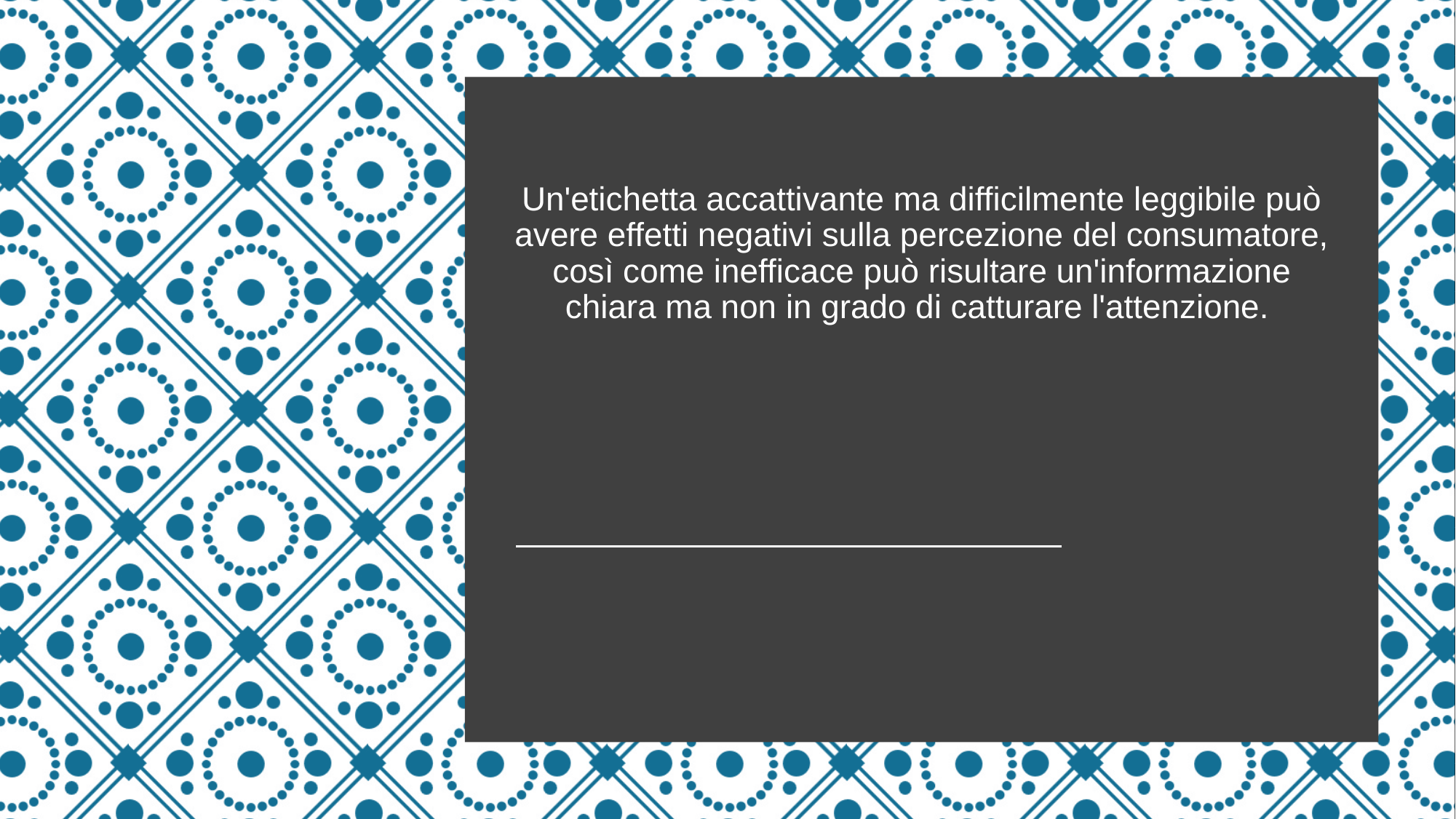

Un'etichetta accattivante ma difficilmente leggibile può avere effetti negativi sulla percezione del consumatore, così come inefficace può risultare un'informazione chiara ma non in grado di catturare l'attenzione.